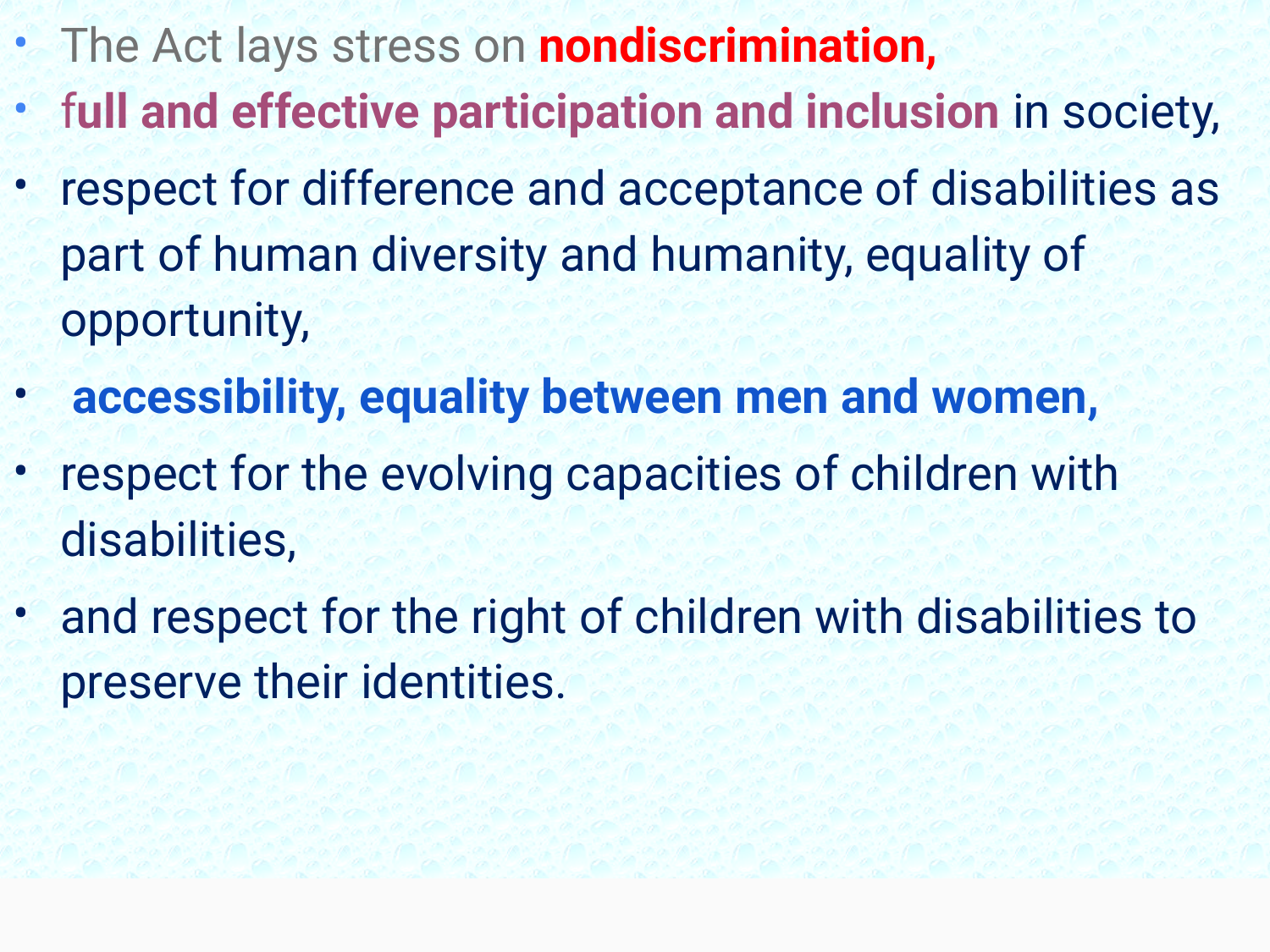

The Act lays stress on nondiscrimination,
full and effective participation and inclusion in society,
respect for difference and acceptance of disabilities as part of human diversity and humanity, equality of opportunity,
 accessibility, equality between men and women,
respect for the evolving capacities of children with disabilities,
and respect for the right of children with disabilities to preserve their identities.